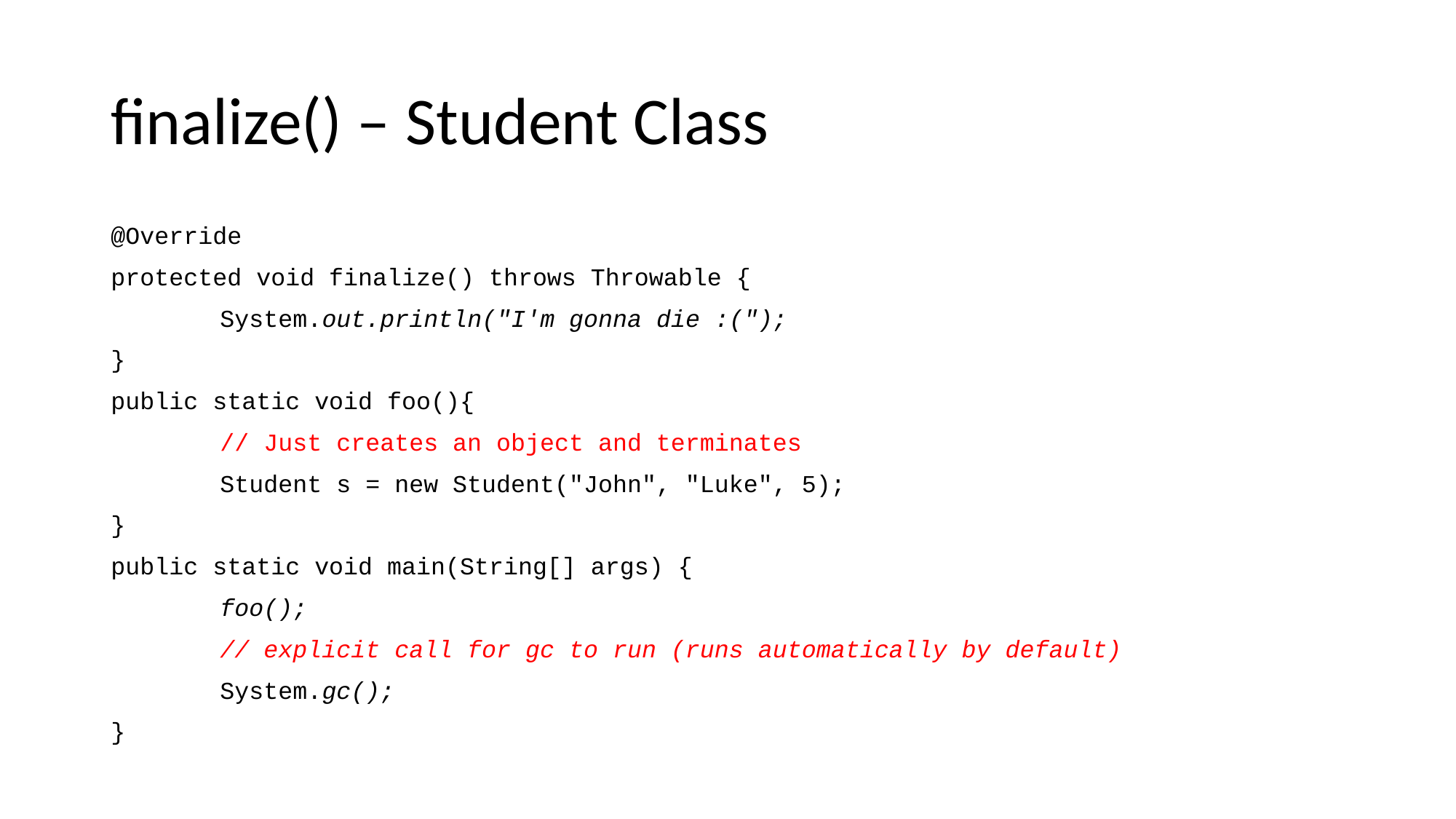

# finalize() – Student Class
@Override
protected void finalize() throws Throwable {
	System.out.println("I'm gonna die :(");
}
public static void foo(){
	// Just creates an object and terminates
	Student s = new Student("John", "Luke", 5);
}
public static void main(String[] args) {
	foo();
	// explicit call for gc to run (runs automatically by default)
	System.gc();
}